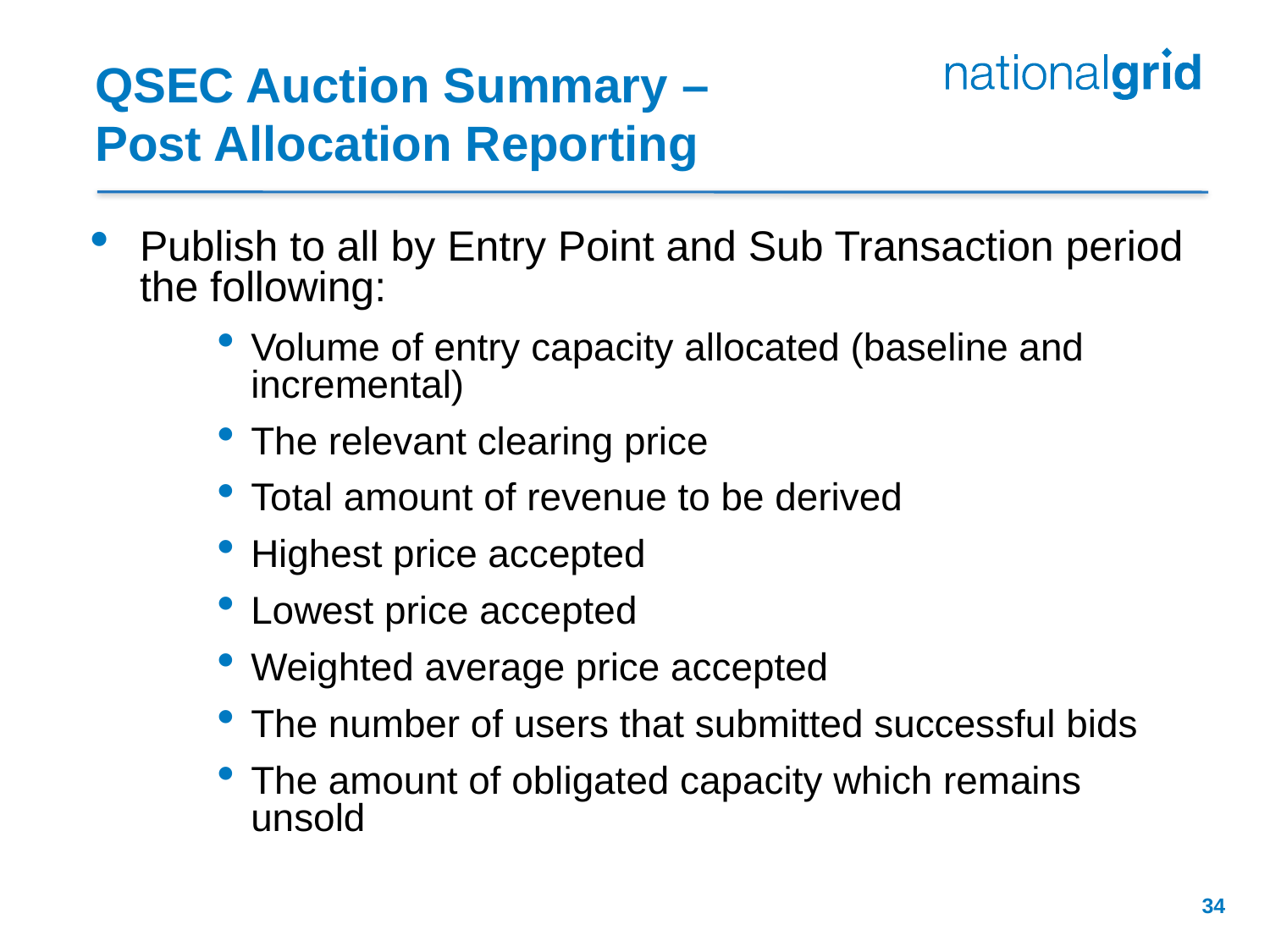

# QSEC Auction Summary – Post Allocation Reporting

Publish to all by Entry Point and Sub Transaction period the following:
Volume of entry capacity allocated (baseline and incremental)
The relevant clearing price
Total amount of revenue to be derived
Highest price accepted
Lowest price accepted
Weighted average price accepted
The number of users that submitted successful bids
The amount of obligated capacity which remains unsold

34